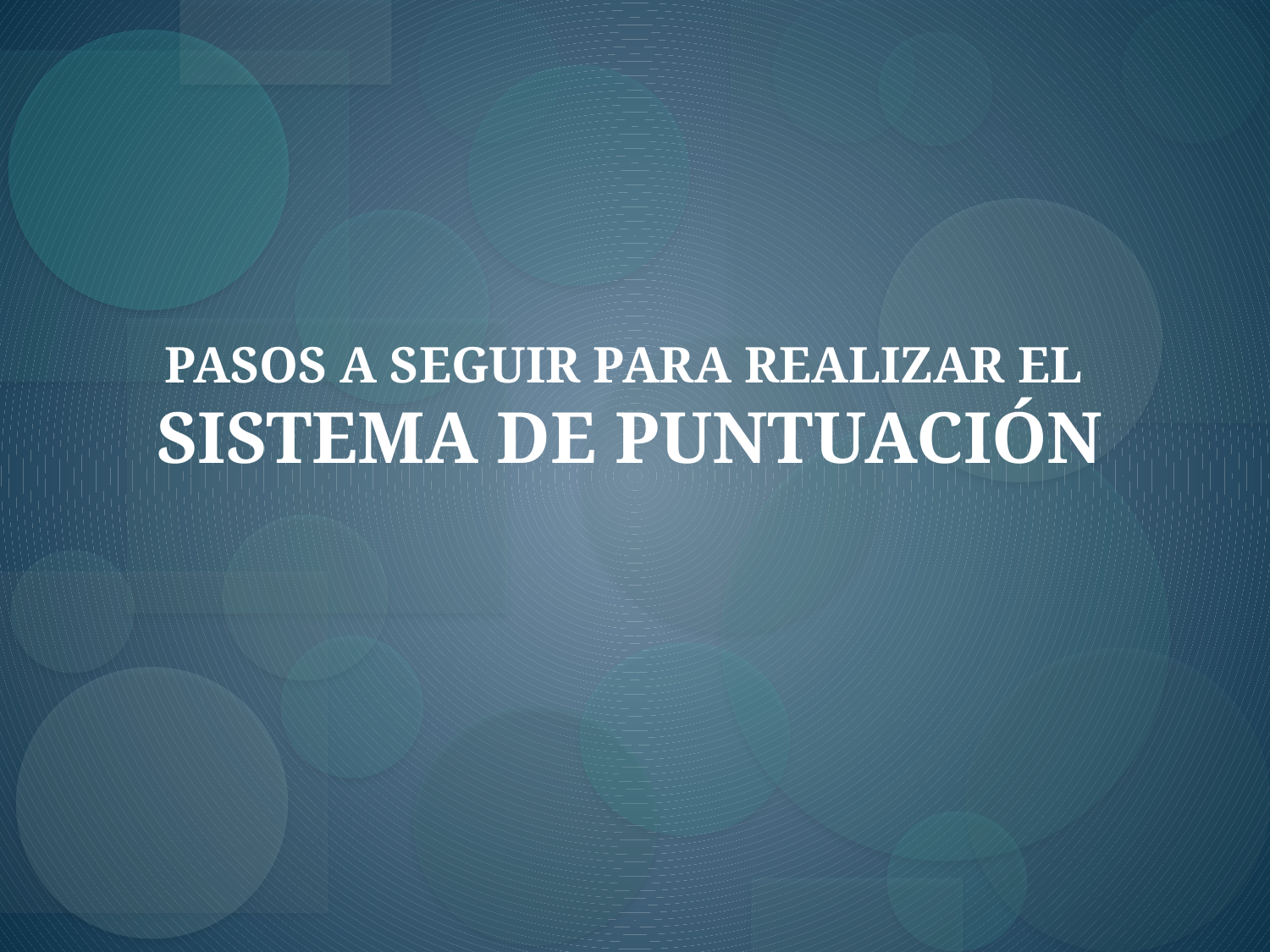

PASOS A SEGUIR PARA REALIZAR EL
SISTEMA DE PUNTUACIÓN